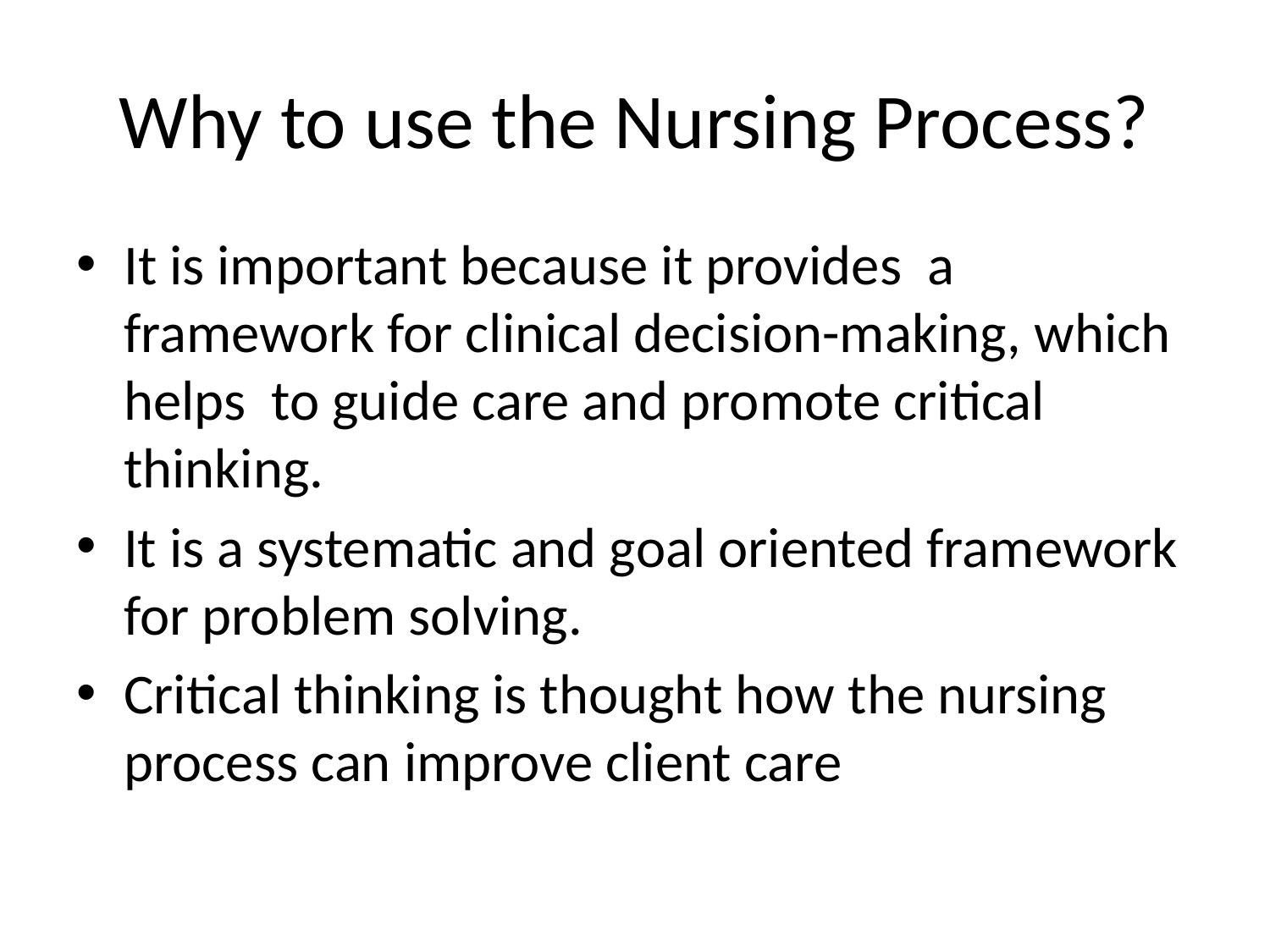

# Why to use the Nursing Process?
It is important because it provides  a framework for clinical decision-making, which helps  to guide care and promote critical thinking.
It is a systematic and goal oriented framework for problem solving.
Critical thinking is thought how the nursing process can improve client care